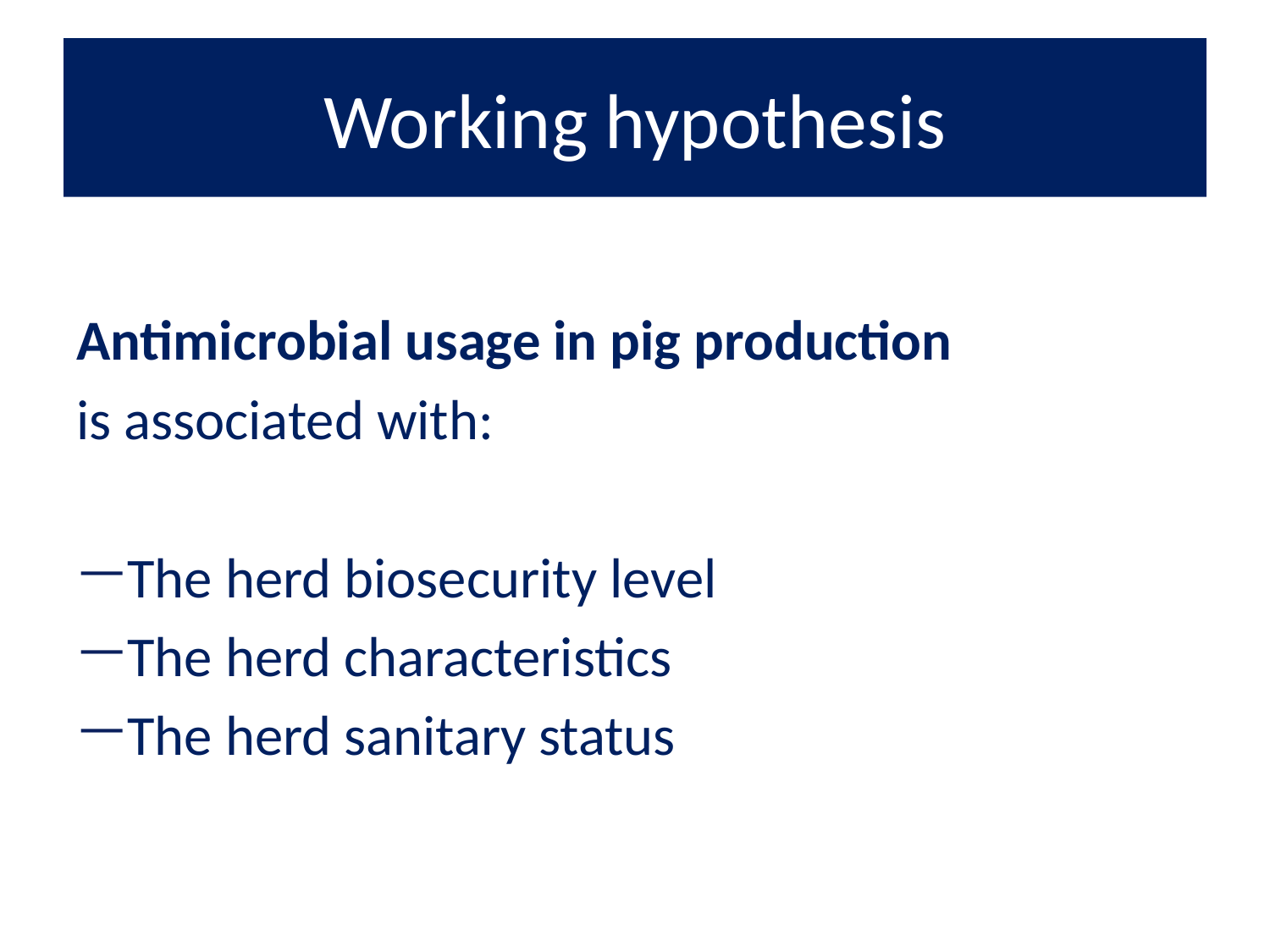

# Working hypothesis
Antimicrobial usage in pig production
is associated with:

The herd biosecurity level
The herd characteristics
The herd sanitary status